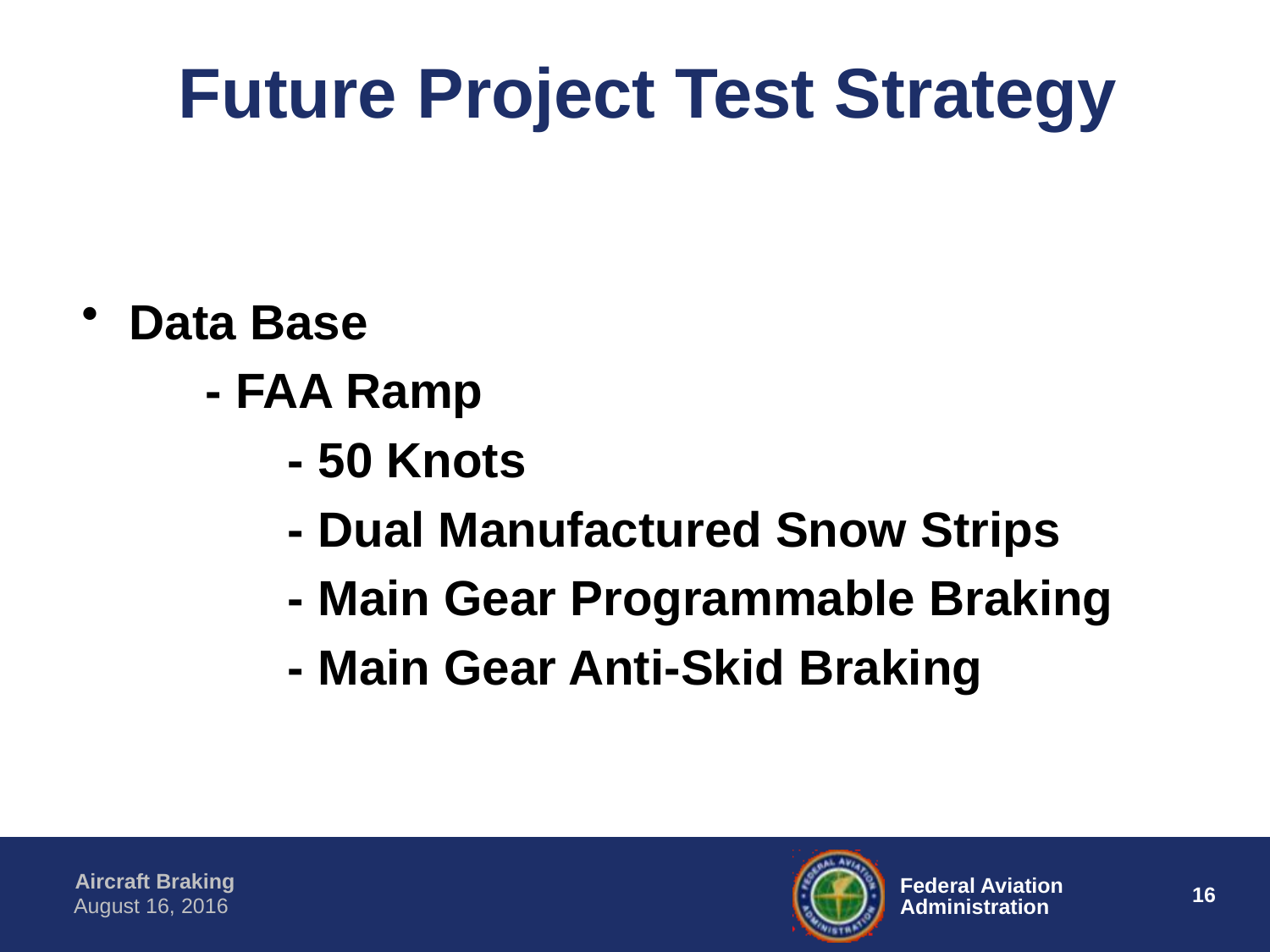

# Future Project Test Strategy
Data Base
         - FAA Ramp
               - 50 Knots
               - Dual Manufactured Snow Strips
               - Main Gear Programmable Braking
               - Main Gear Anti-Skid Braking